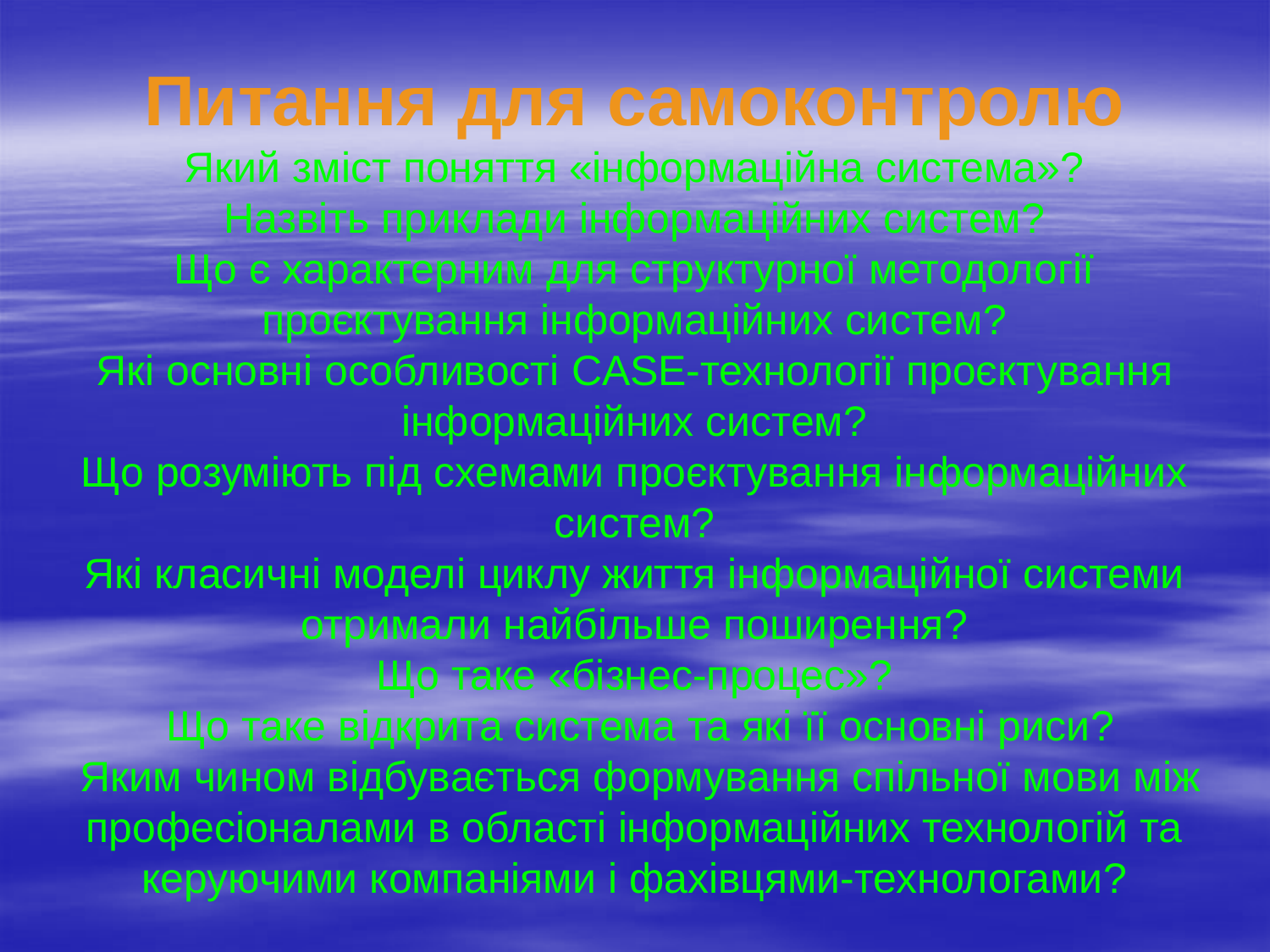

# Питання для самоконтролю Який зміст поняття «інформаційна система»? Назвіть приклади інформаційних систем? Що є характерним для структурної методології проєктування інформаційних систем? Які основні особливості CASE-технології проєктування інформаційних систем? Що розуміють під схемами проєктування інформаційних систем? Які класичні моделі циклу життя інформаційної системи отримали найбільше поширення? Що таке «бізнес-процес»? Що таке відкрита система та які її основні риси? Яким чином відбувається формування спільної мови між професіоналами в області інформаційних технологій та керуючими компаніями і фахівцями-технологами?